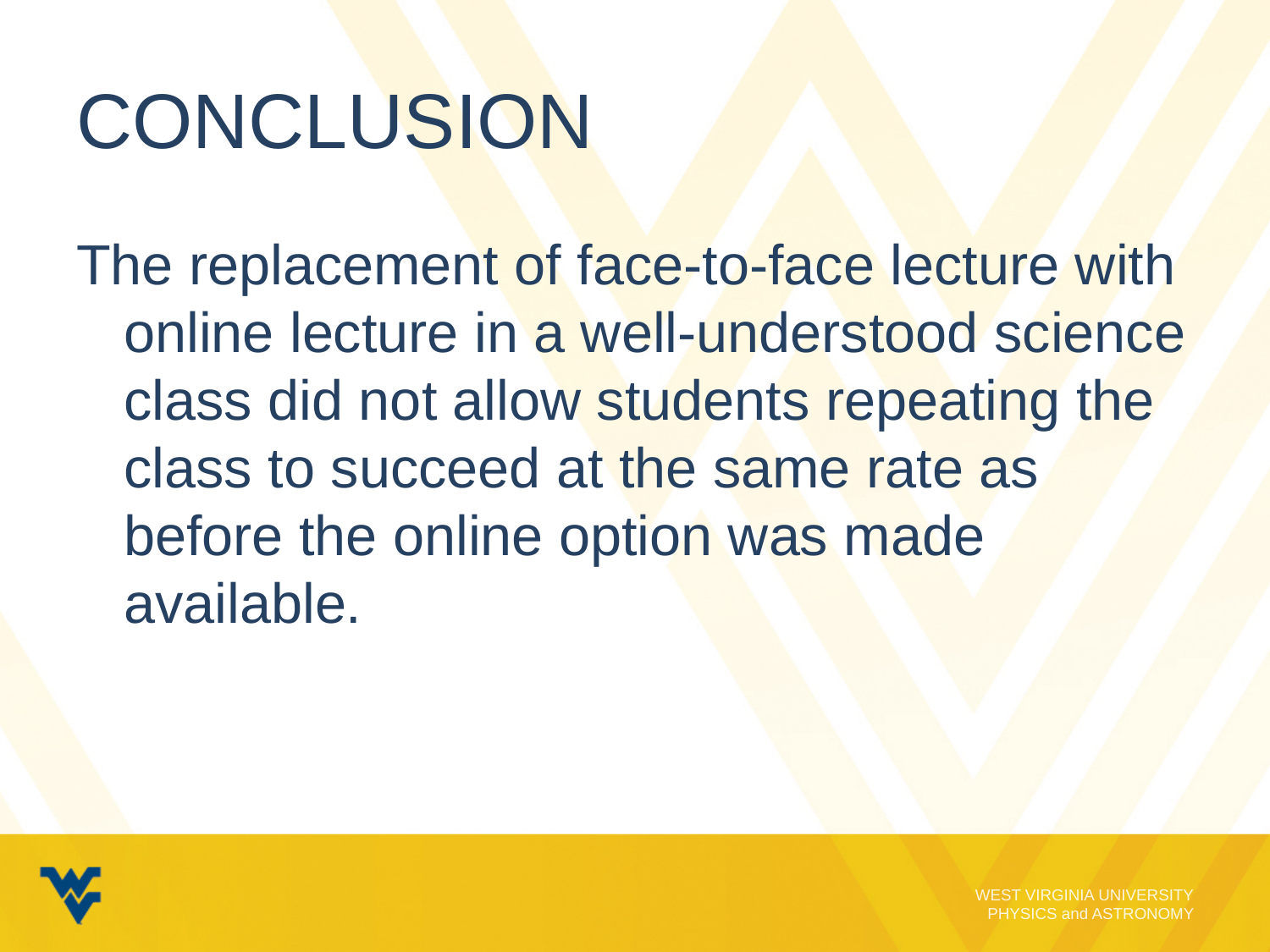

# Conclusion
The replacement of face-to-face lecture with online lecture in a well-understood science class did not allow students repeating the class to succeed at the same rate as before the online option was made available.